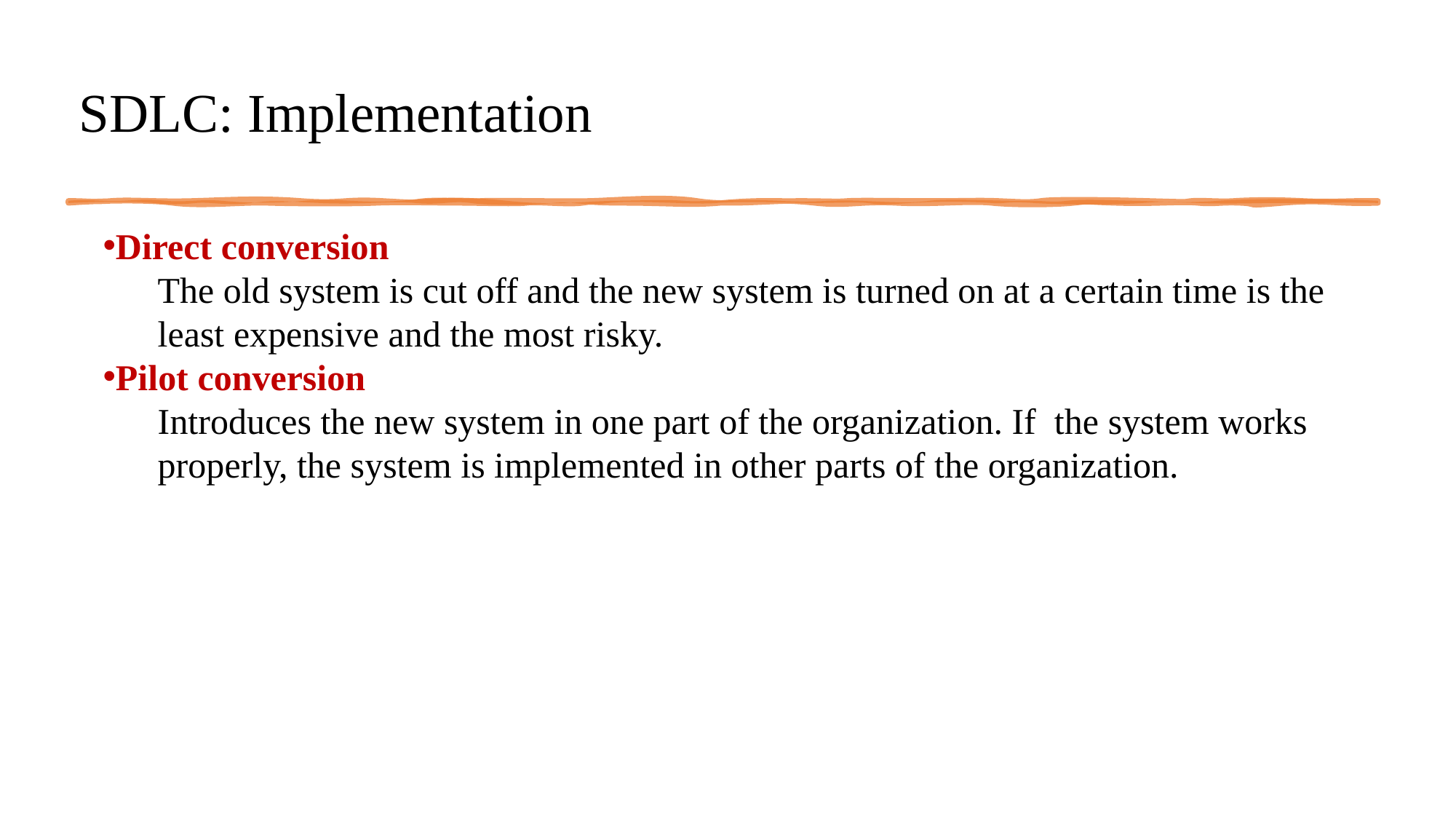

# SDLC: Implementation

Direct conversion
The old system is cut off and the new system is turned on at a certain time is the least expensive and the most risky.
Pilot conversion
Introduces the new system in one part of the organization. If  the system works properly, the system is implemented in other parts of the organization.